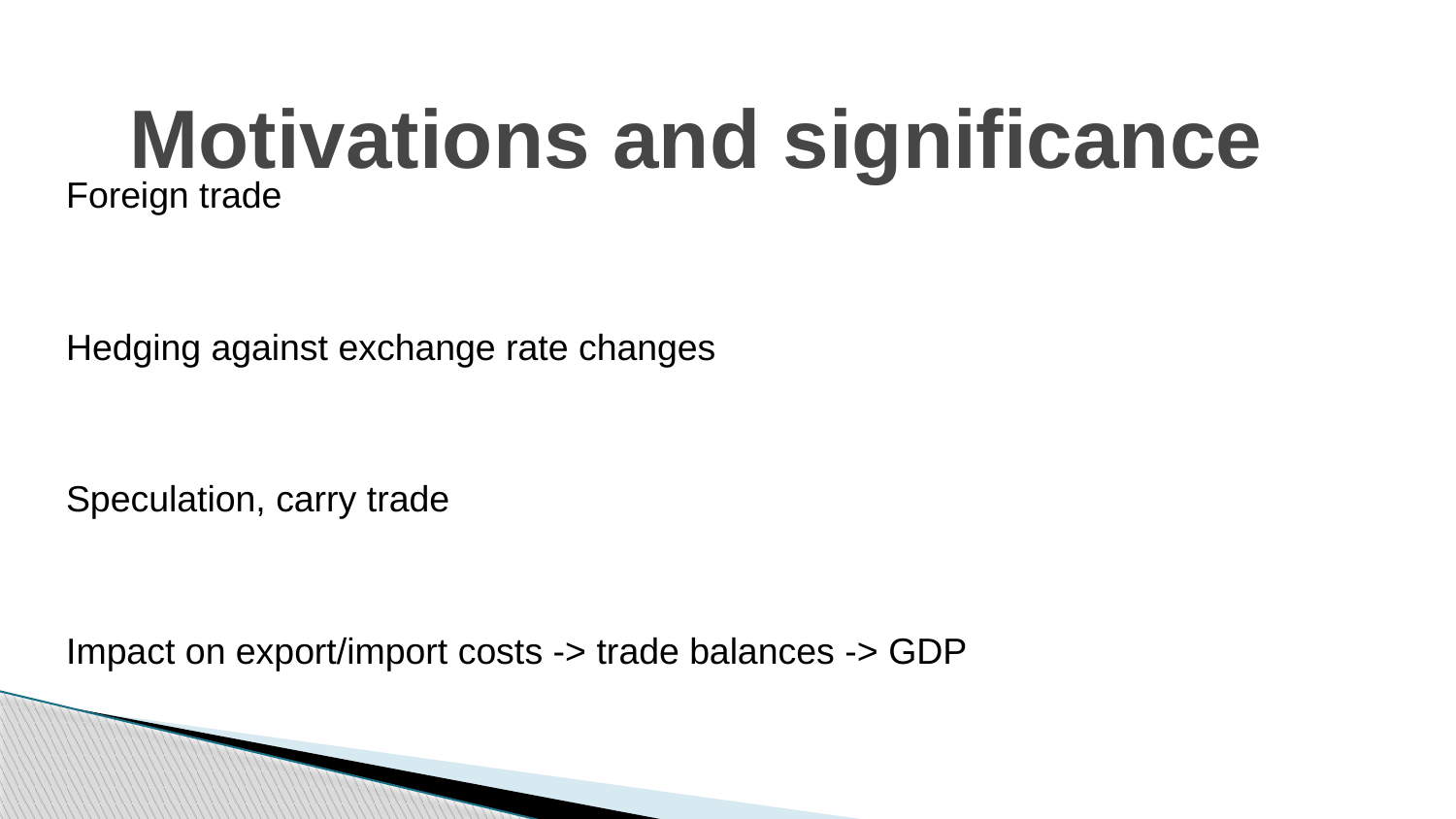

# Motivations and significance
Foreign trade

Hedging against exchange rate changes

Speculation, carry trade

Impact on export/import costs -> trade balances -> GDP